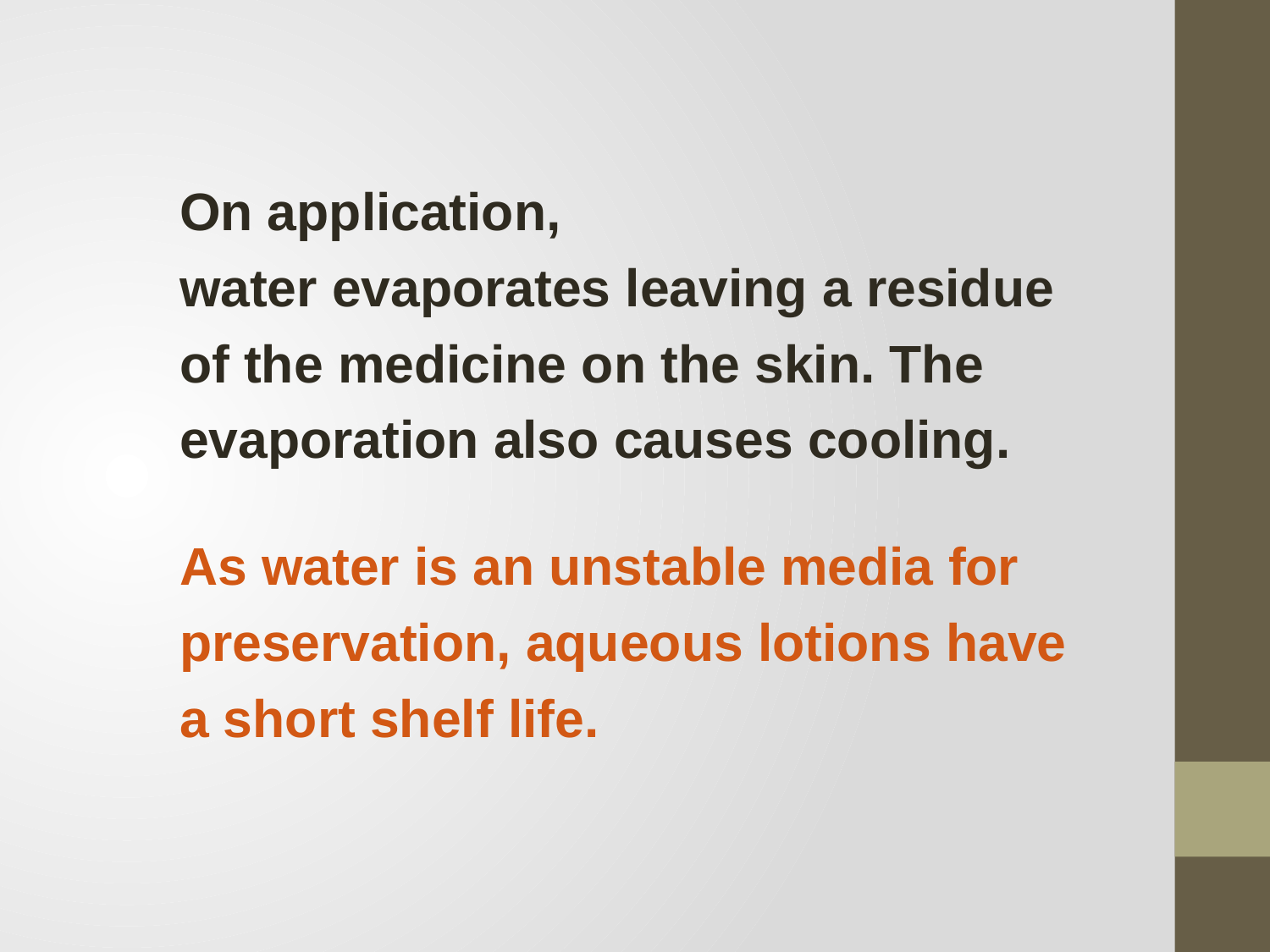

On application,
water evaporates leaving a residue
of the medicine on the skin. The evaporation also causes cooling.

As water is an unstable media for preservation, aqueous lotions have
a short shelf life.